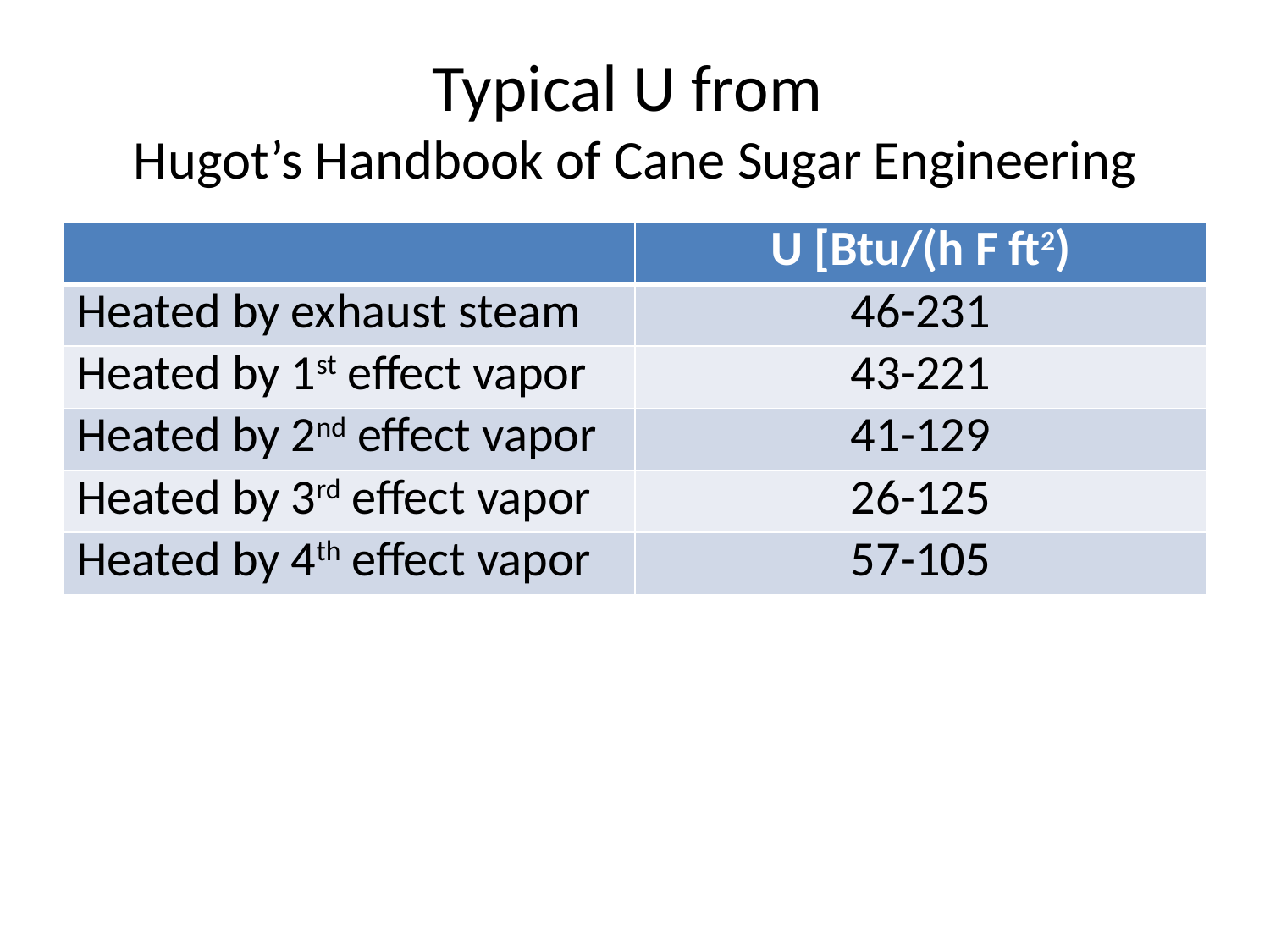

# Typical U from Hugot’s Handbook of Cane Sugar Engineering
|  | U [Btu/(h F ft2) |
| --- | --- |
| Heated by exhaust steam | 46-231 |
| Heated by 1st effect vapor | 43-221 |
| Heated by 2nd effect vapor | 41-129 |
| Heated by 3rd effect vapor | 26-125 |
| Heated by 4th effect vapor | 57-105 |